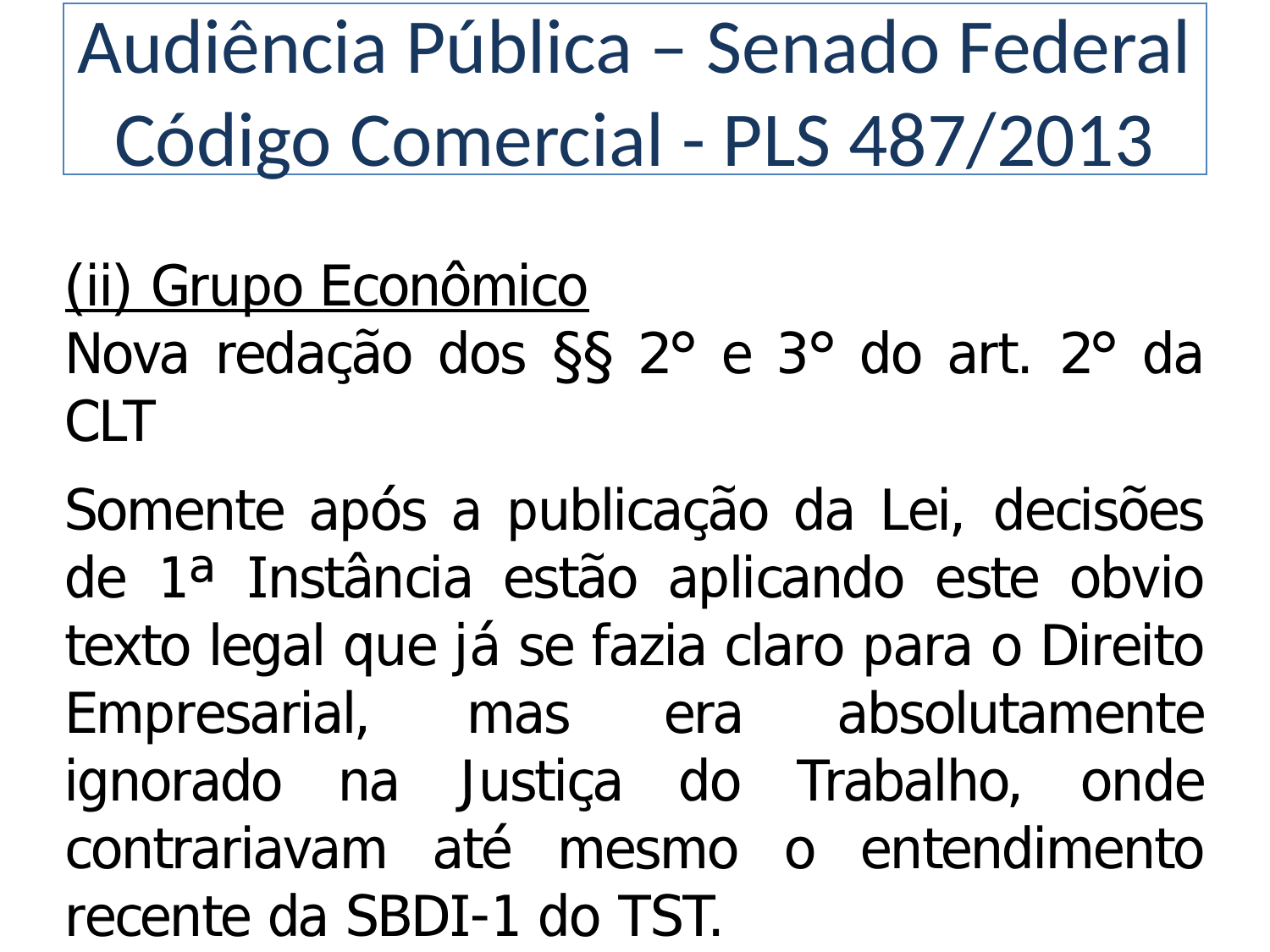

# Audiência Pública – Senado Federal Código Comercial - PLS 487/2013
(ii) Grupo Econômico
Nova redação dos §§ 2° e 3° do art. 2° da CLT

Somente após a publicação da Lei, decisões de 1ª Instância estão aplicando este obvio texto legal que já se fazia claro para o Direito Empresarial, mas era absolutamente ignorado na Justiça do Trabalho, onde contrariavam até mesmo o entendimento recente da SBDI-1 do TST.